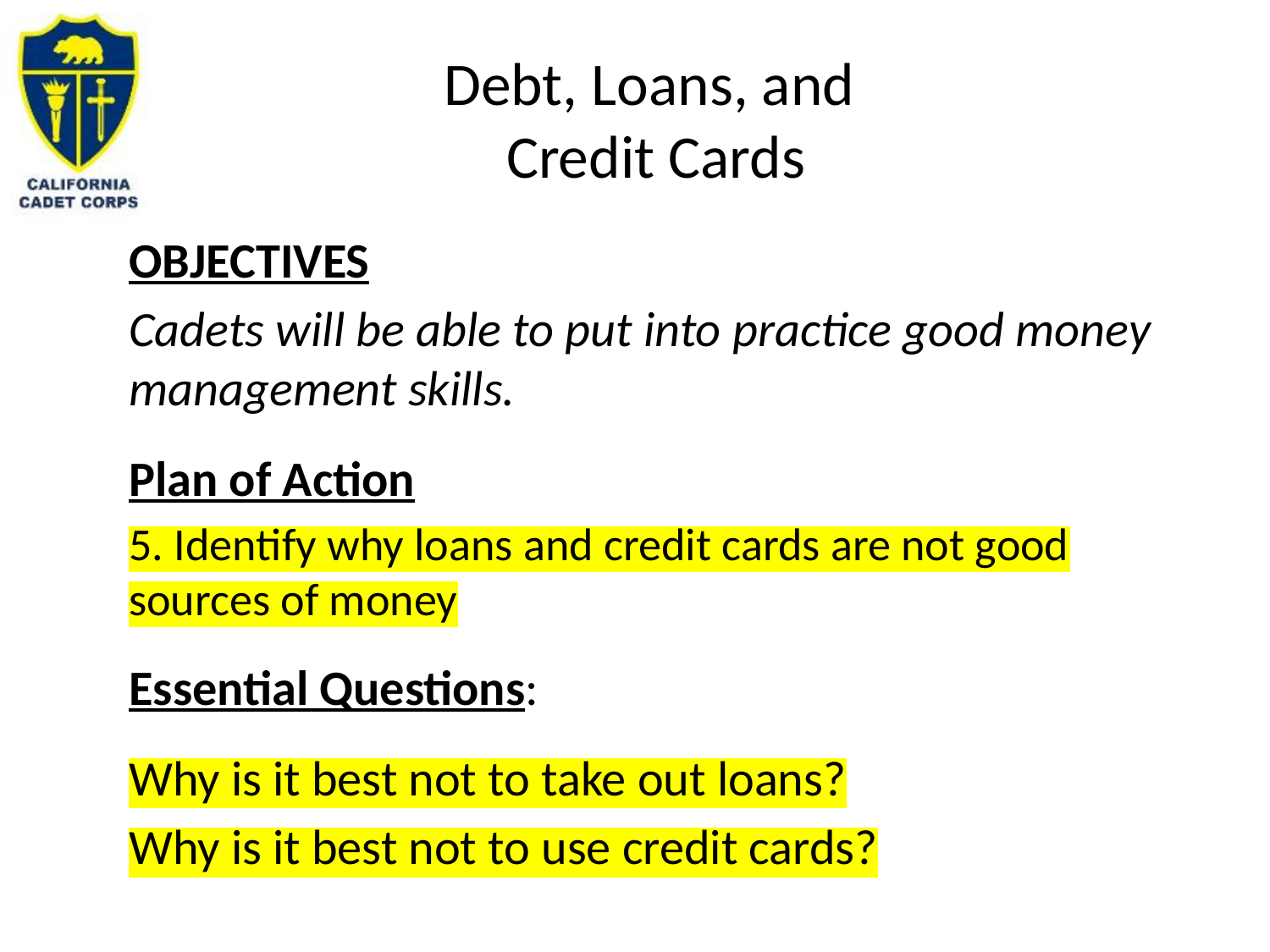

# Debt, Loans, and Credit Cards
OBJECTIVES
Cadets will be able to put into practice good money management skills.
Plan of Action
5. Identify why loans and credit cards are not good sources of money
Essential Questions:
Why is it best not to take out loans?
Why is it best not to use credit cards?